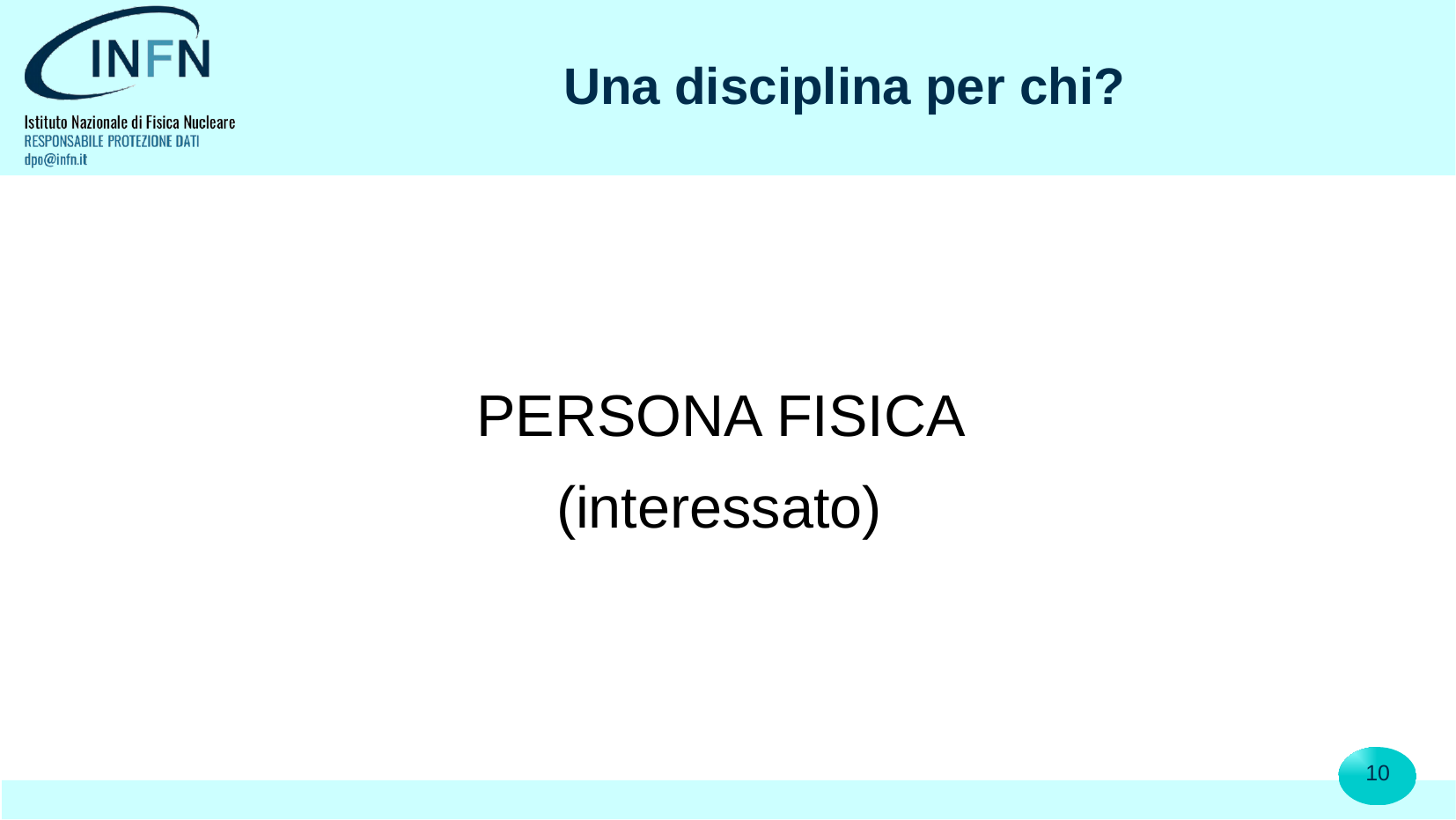

# Una disciplina per chi?

PERSONA FISICA
(interessato)

10